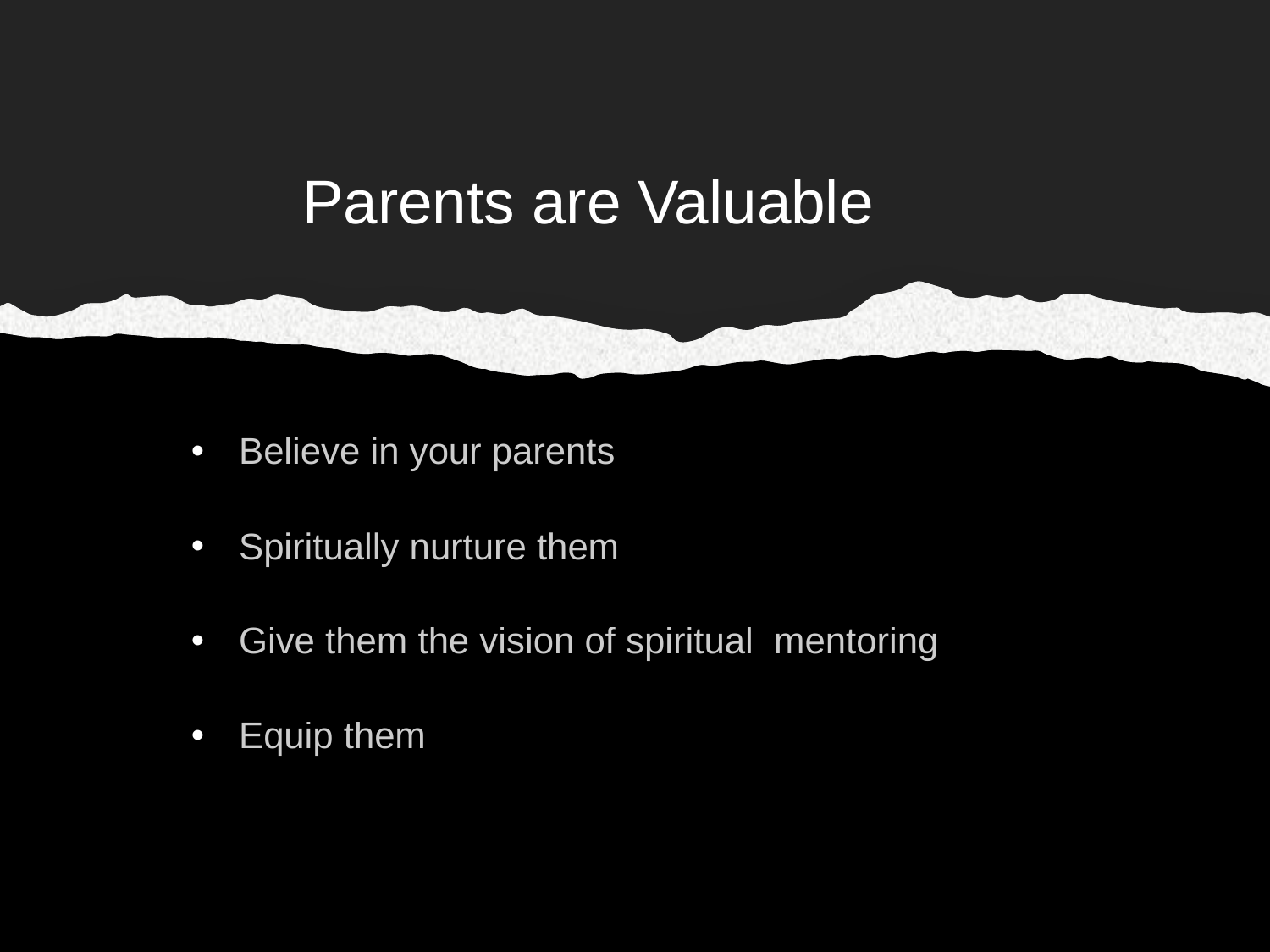

# Parents are Valuable

Believe in your parents

Spiritually nurture them

Give them the vision of spiritual  mentoring

Equip them